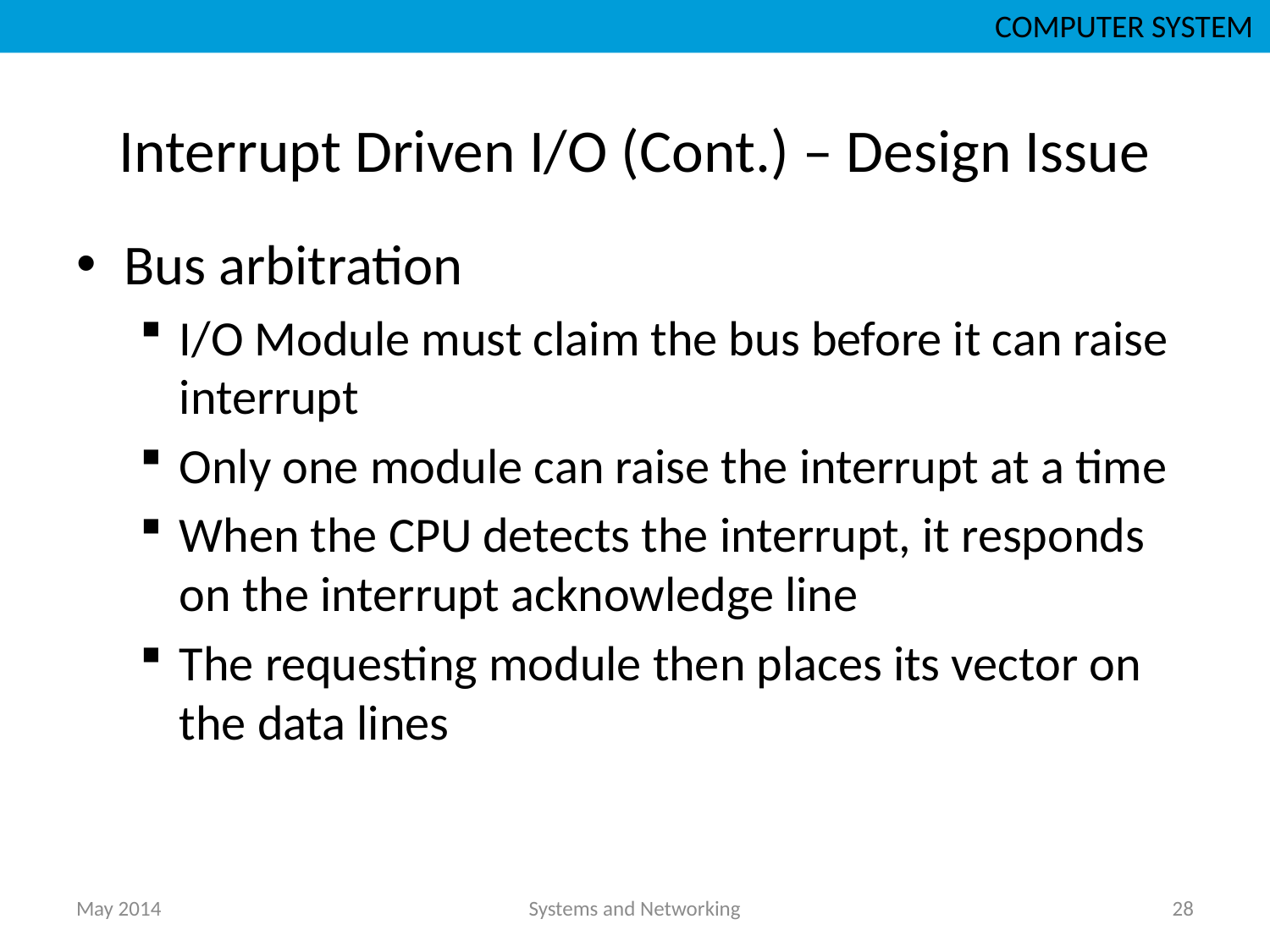

COMPUTER SYSTEM
# Interrupt Driven I/O (Cont.) – Design Issue
Bus arbitration
I/O Module must claim the bus before it can raise interrupt
Only one module can raise the interrupt at a time
When the CPU detects the interrupt, it responds on the interrupt acknowledge line
The requesting module then places its vector on the data lines

May 2014
Systems and Networking
28